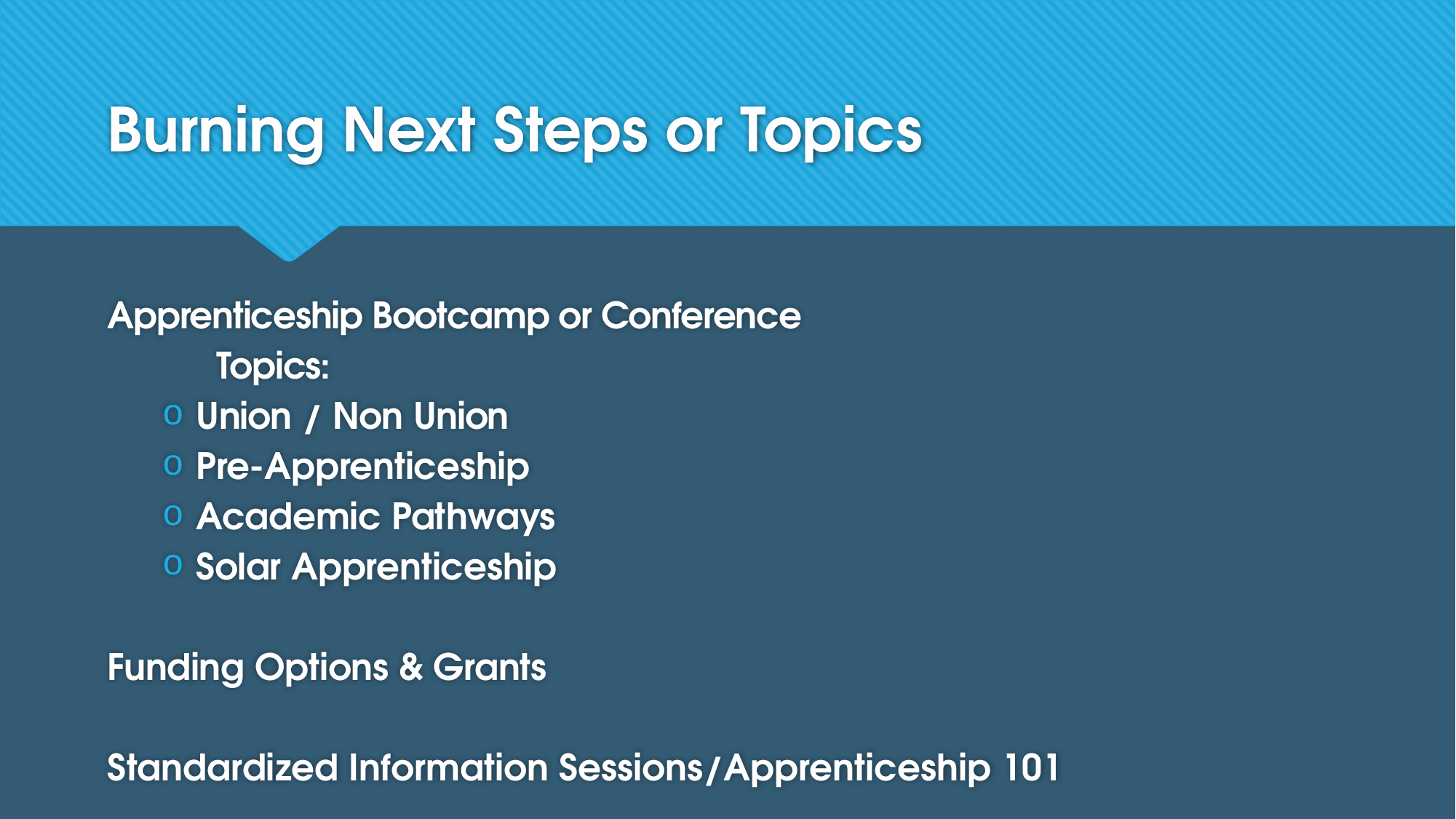

# Burning Next Steps or Topics
Apprenticeship Bootcamp or Conference
	Topics:
Union / Non Union
Pre-Apprenticeship
Academic Pathways
Solar Apprenticeship

Funding Options & Grants

Standardized Information Sessions/Apprenticeship 101